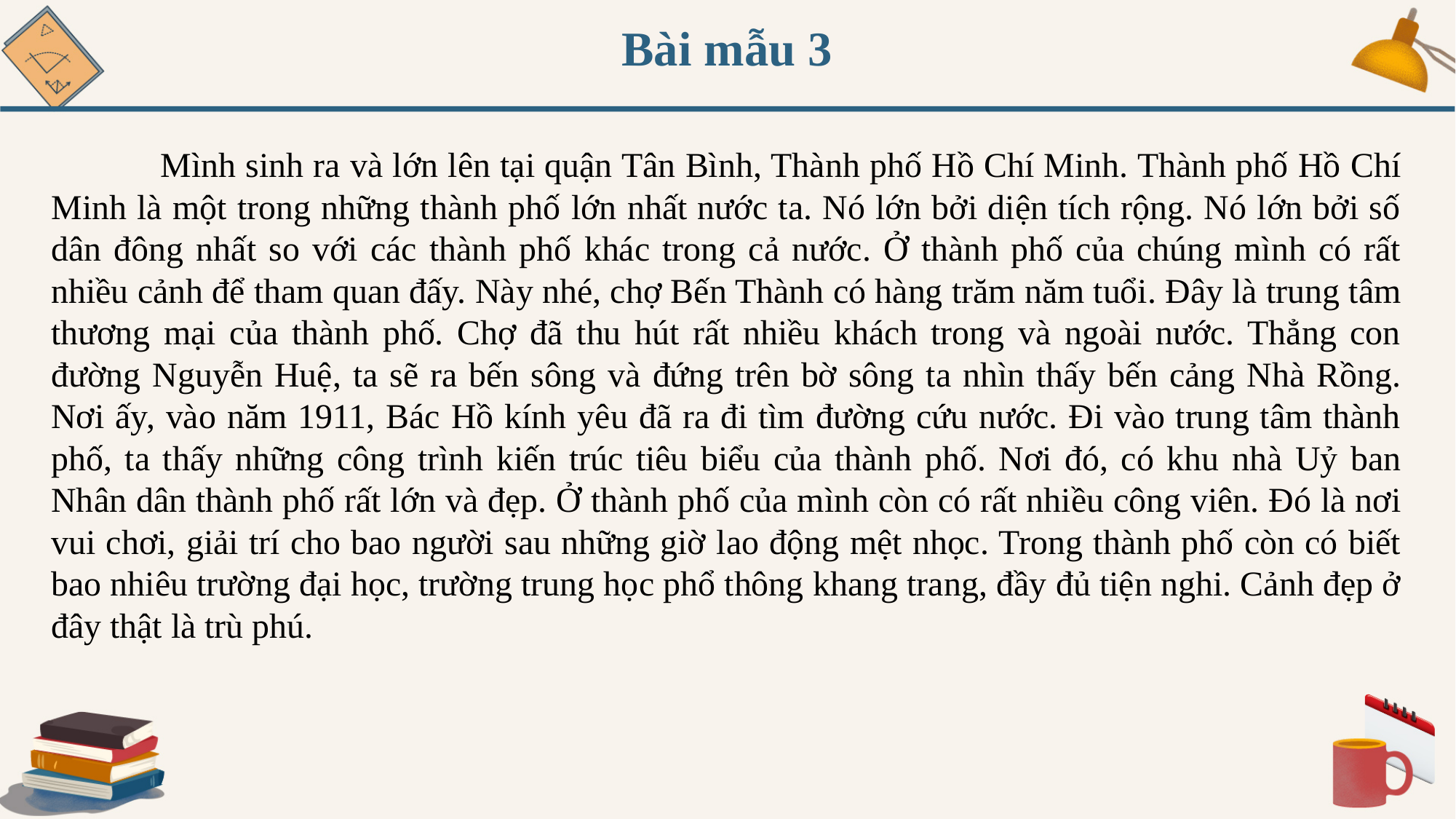

Bài mẫu 3

	Mình sinh ra và lớn lên tại quận Tân Bình, Thành phố Hồ Chí Minh. Thành phố Hồ Chí Minh là một trong những thành phố lớn nhất nước ta. Nó lớn bởi diện tích rộng. Nó lớn bởi số dân đông nhất so với các thành phố khác trong cả nước. Ở thành phố của chúng mình có rất nhiều cảnh để tham quan đấy. Này nhé, chợ Bến Thành có hàng trăm năm tuổi. Đây là trung tâm thương mại của thành phố. Chợ đã thu hút rất nhiều khách trong và ngoài nước. Thẳng con đường Nguyễn Huệ, ta sẽ ra bến sông và đứng trên bờ sông ta nhìn thấy bến cảng Nhà Rồng. Nơi ấy, vào năm 1911, Bác Hồ kính yêu đã ra đi tìm đường cứu nước. Đi vào trung tâm thành phố, ta thấy những công trình kiến trúc tiêu biểu của thành phố. Nơi đó, có khu nhà Uỷ ban Nhân dân thành phố rất lớn và đẹp. Ở thành phố của mình còn có rất nhiều công viên. Đó là nơi vui chơi, giải trí cho bao người sau những giờ lao động mệt nhọc. Trong thành phố còn có biết bao nhiêu trường đại học, trường trung học phổ thông khang trang, đầy đủ tiện nghi. Cảnh đẹp ở đây thật là trù phú.